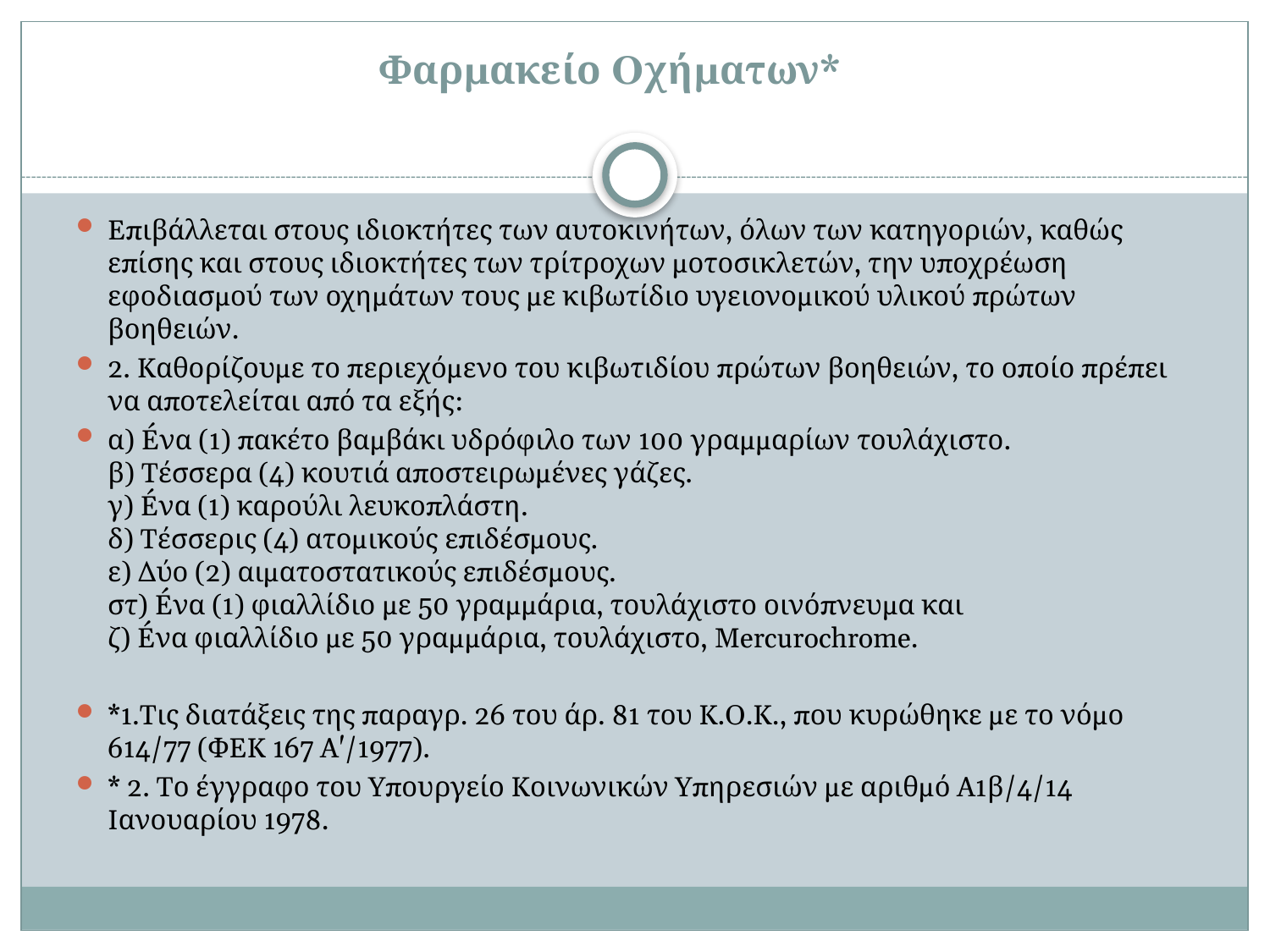

# Φαρμακείο Οχήματων*
Επιβάλλεται στους ιδιοκτήτες των αυτοκινήτων, όλων των κατηγοριών, καθώς επίσης και στους ιδιοκτήτες των τρίτροχων μοτοσικλετών, την υποχρέωση εφοδιασμού των οχημάτων τους με κιβωτίδιο υγειονομικού υλικού πρώτων βοηθειών.
2. Καθορίζουμε το περιεχόμενο του κιβωτιδίου πρώτων βοηθειών, το οποίο πρέπει να αποτελείται από τα εξής:
α) Ένα (1) πακέτο βαμβάκι υδρόφιλο των 100 γραμμαρίων τουλάχιστο.
β) Τέσσερα (4) κουτιά αποστειρωμένες γάζες.
γ) Ένα (1) καρούλι λευκοπλάστη.
δ) Τέσσερις (4) ατομικούς επιδέσμους.
ε) Δύο (2) αιματοστατικούς επιδέσμους.
στ) Ένα (1) φιαλλίδιο με 50 γραμμάρια, τουλάχιστο οινόπνευμα και
ζ) Ένα φιαλλίδιο με 50 γραμμάρια, τουλάχιστο, Mercurochrome.

*1.Τις διατάξεις της παραγρ. 26 του άρ. 81 του Κ.O.K., που κυρώθηκε με το νόμο 614/77 (ΦΕΚ 167 Α'/1977).
* 2. Το έγγραφο του Υπουργείο Κοινωνικών Υπηρεσιών με αριθμό Α1β/4/14 Ιανουαρίου 1978.